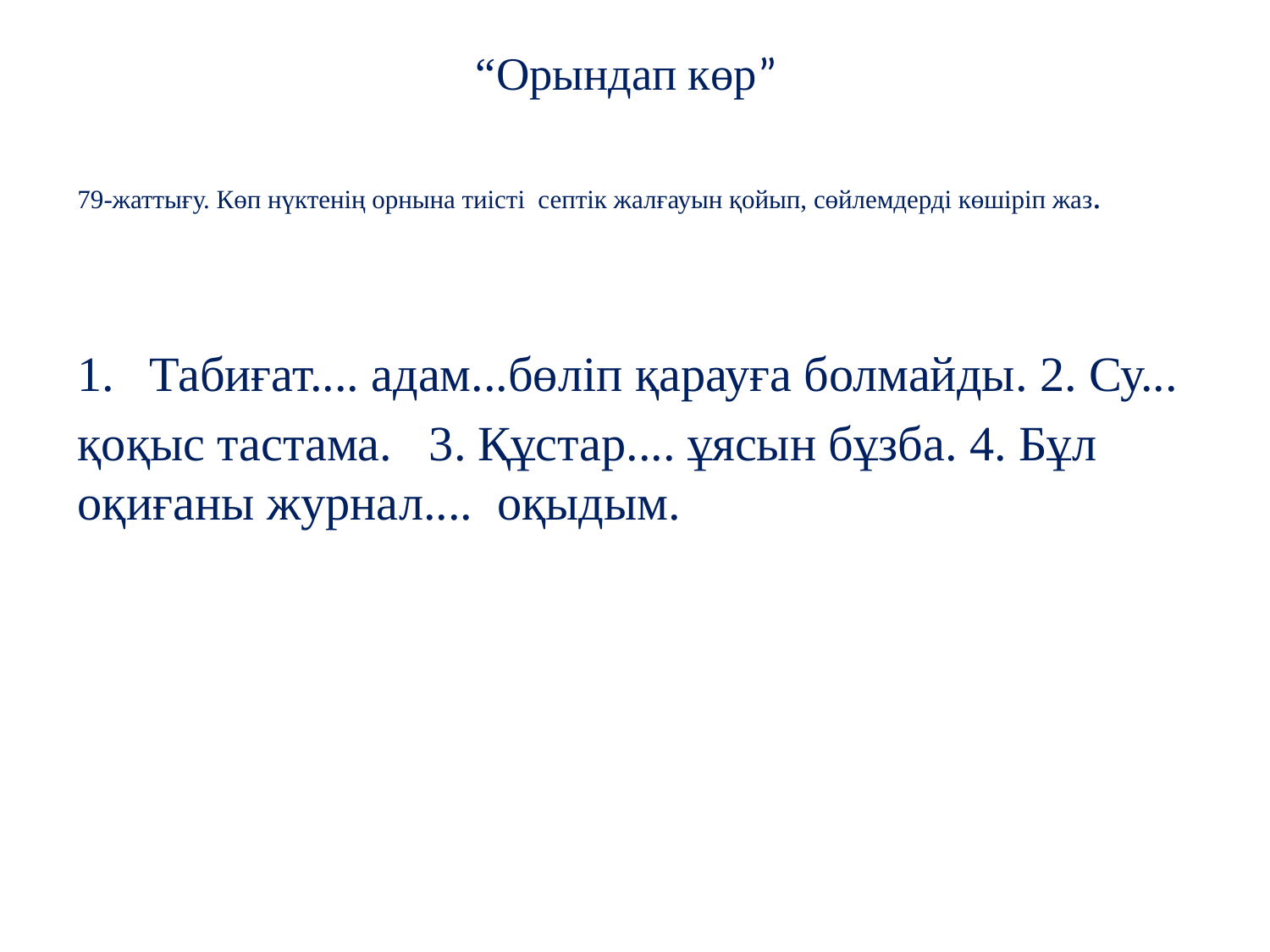

“Орындап көр”
# 79-жаттығу. Көп нүктенің орнына тиісті  септік жалғауын қойып, сөйлемдерді көшіріп жаз.
Табиғат.... адам...бөліп қарауға болмайды. 2. Су...
қоқыс тастама.   3. Құстар.... ұясын бұзба. 4. Бұл оқиғаны журнал....  оқыдым.